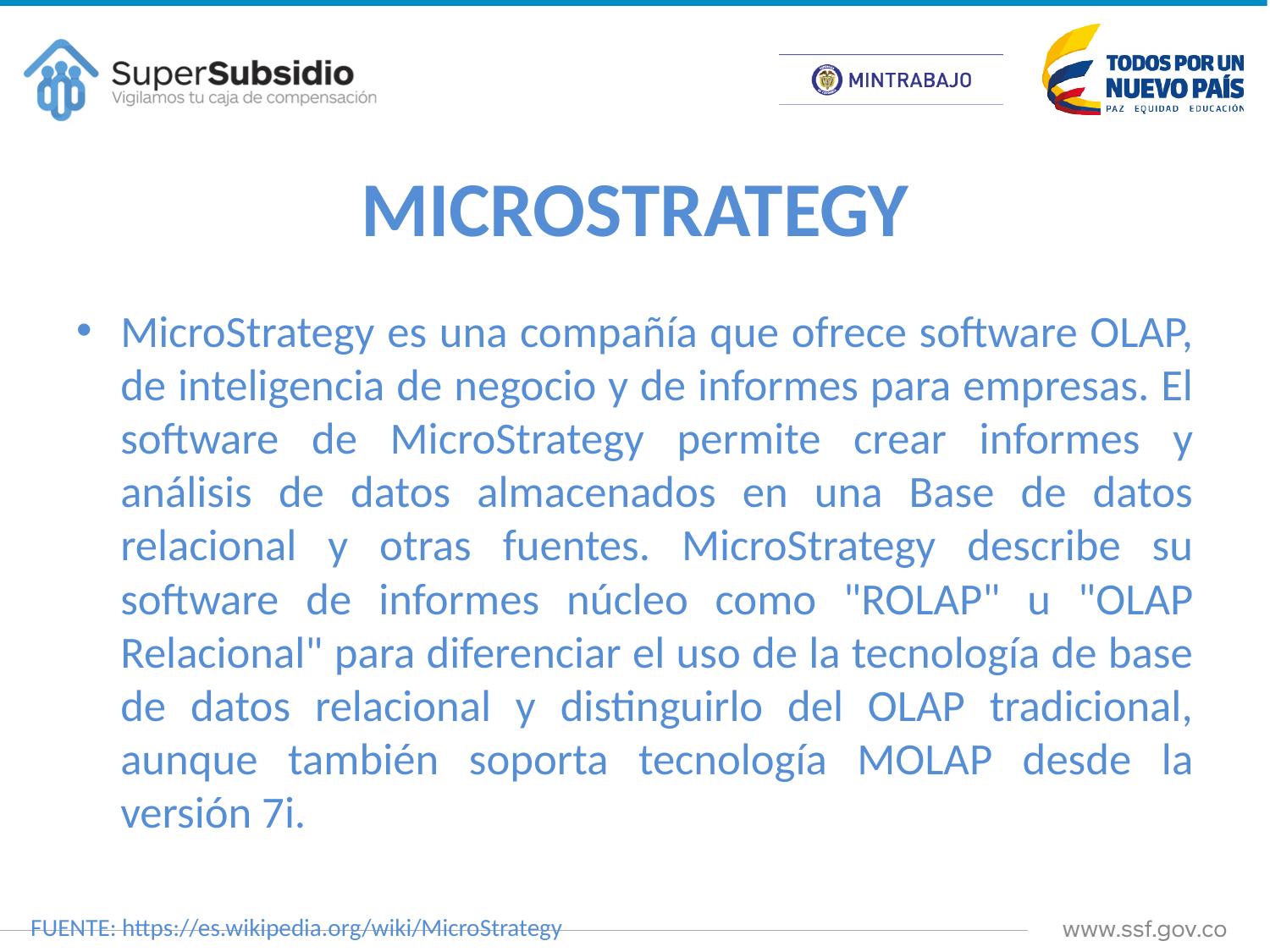

# MICROSTRATEGY
MicroStrategy es una compañía que ofrece software OLAP, de inteligencia de negocio y de informes para empresas. El software de MicroStrategy permite crear informes y análisis de datos almacenados en una Base de datos relacional y otras fuentes. MicroStrategy describe su software de informes núcleo como "ROLAP" u "OLAP Relacional" para diferenciar el uso de la tecnología de base de datos relacional y distinguirlo del OLAP tradicional, aunque también soporta tecnología MOLAP desde la versión 7i.
FUENTE: https://es.wikipedia.org/wiki/MicroStrategy